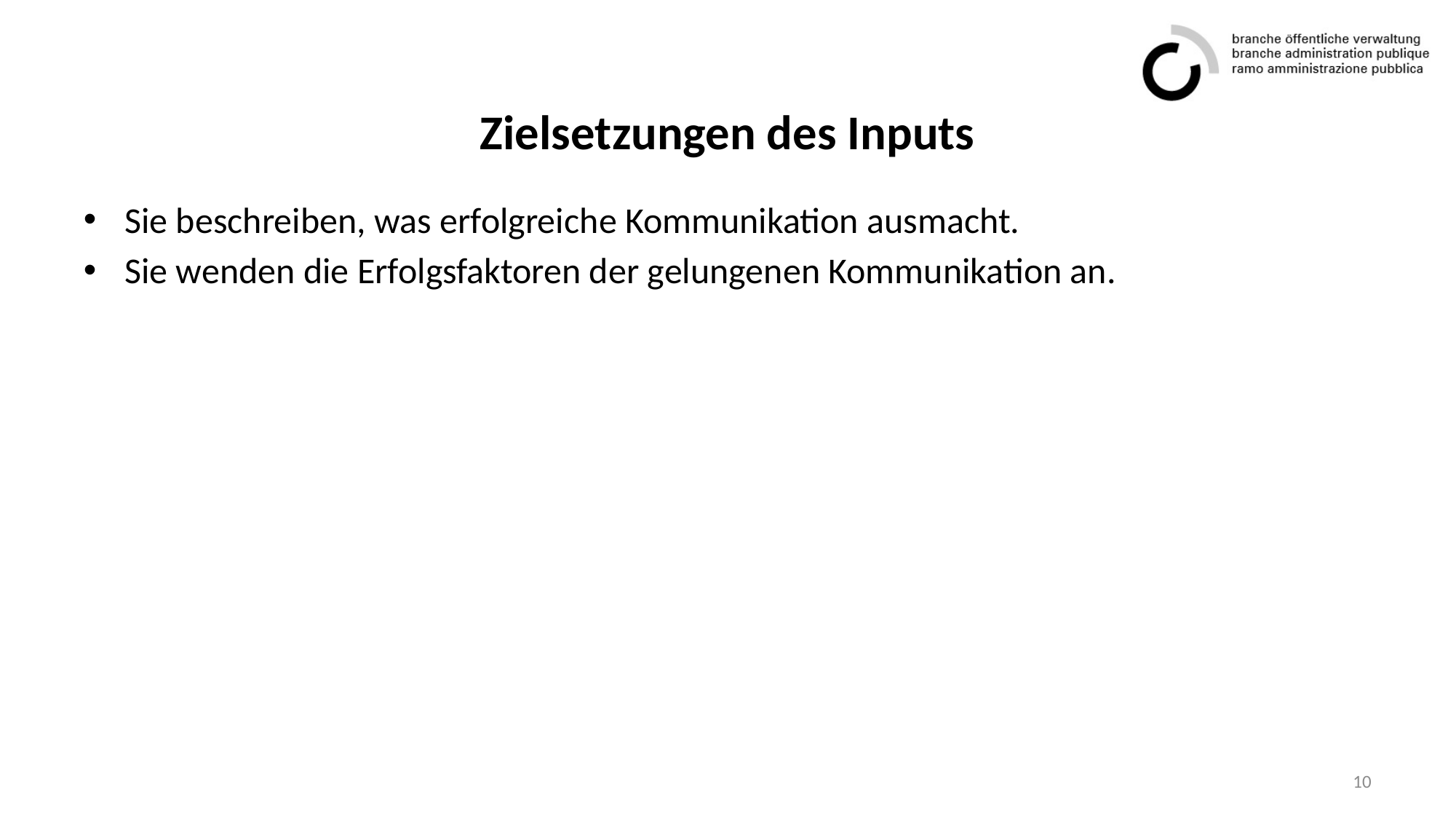

# Zielsetzungen des Inputs
Sie beschreiben, was erfolgreiche Kommunikation ausmacht.
Sie wenden die Erfolgsfaktoren der gelungenen Kommunikation an.
10